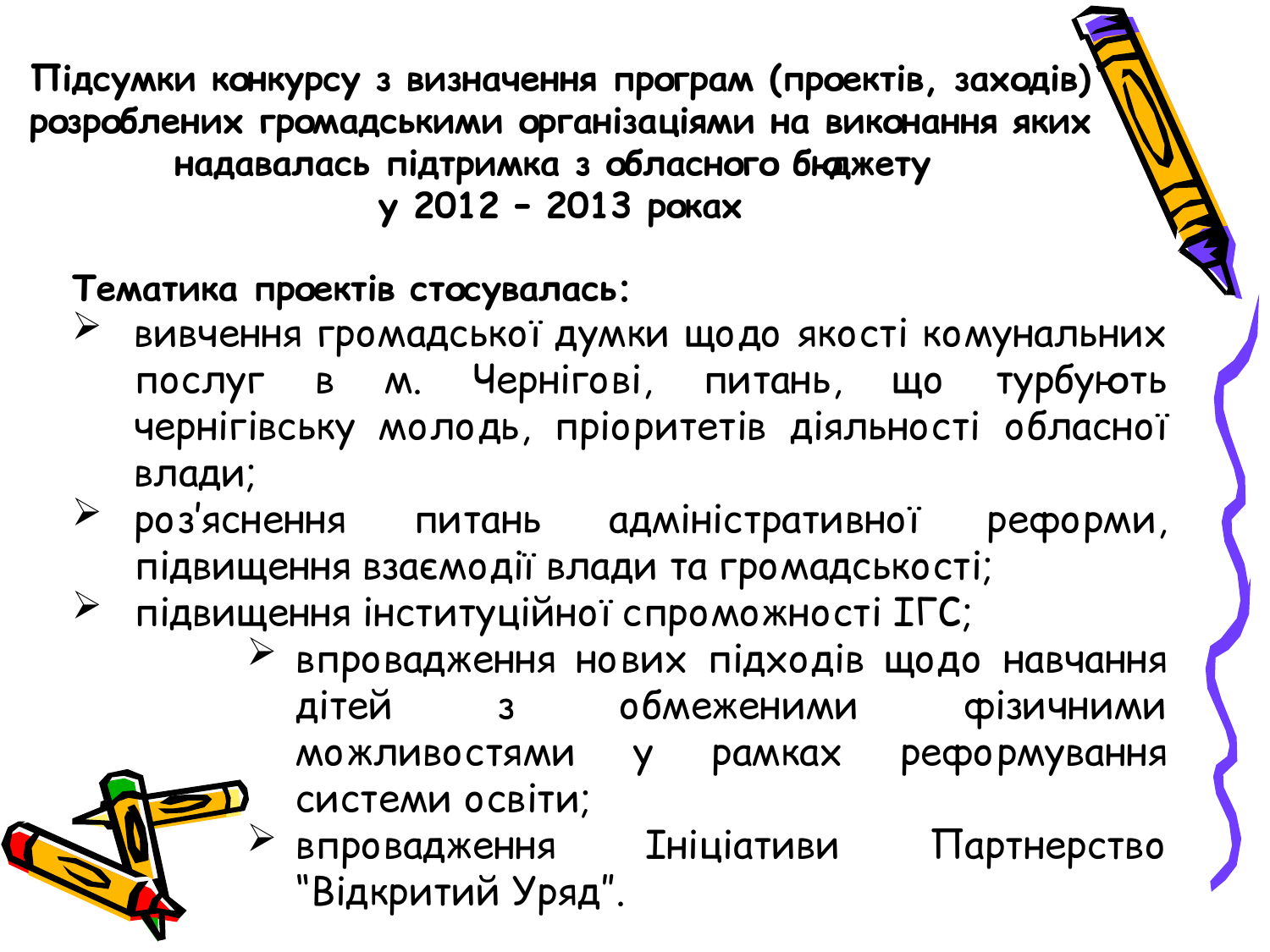

Підсумки конкурсу з визначення програм (проектів, заходів) розроблених громадськими організаціями на виконання яких надавалась підтримка з обласного бюджету
у 2012 – 2013 роках
Тематика проектів стосувалась:
вивчення громадської думки щодо якості комунальних послуг в м. Чернігові, питань, що турбують чернігівську молодь, пріоритетів діяльності обласної влади;
роз’яснення питань адміністративної реформи, підвищення взаємодії влади та громадськості;
підвищення інституційної спроможності ІГС;
впровадження нових підходів щодо навчання дітей з обмеженими фізичними можливостями у рамках реформування системи освіти;
впровадження Ініціативи Партнерство “Відкритий Уряд”.